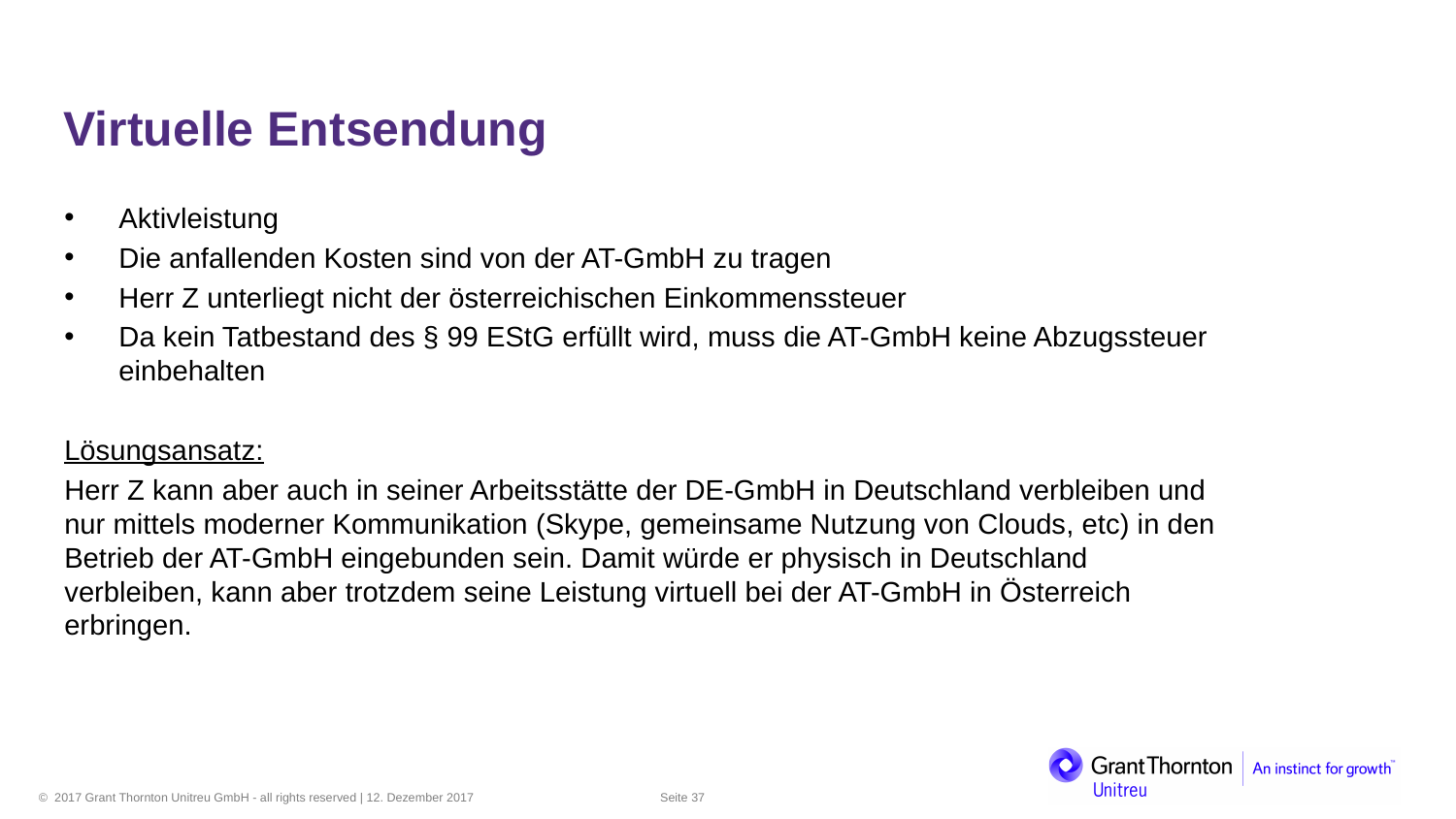

Virtuelle Entsendung
Aktivleistung
Die anfallenden Kosten sind von der AT-GmbH zu tragen
Herr Z unterliegt nicht der österreichischen Einkommenssteuer
Da kein Tatbestand des § 99 EStG erfüllt wird, muss die AT-GmbH keine Abzugssteuer einbehalten

Lösungsansatz:
Herr Z kann aber auch in seiner Arbeitsstätte der DE-GmbH in Deutschland verbleiben und nur mittels moderner Kommunikation (Skype, gemeinsame Nutzung von Clouds, etc) in den Betrieb der AT-GmbH eingebunden sein. Damit würde er physisch in Deutschland verbleiben, kann aber trotzdem seine Leistung virtuell bei der AT-GmbH in Österreich erbringen.